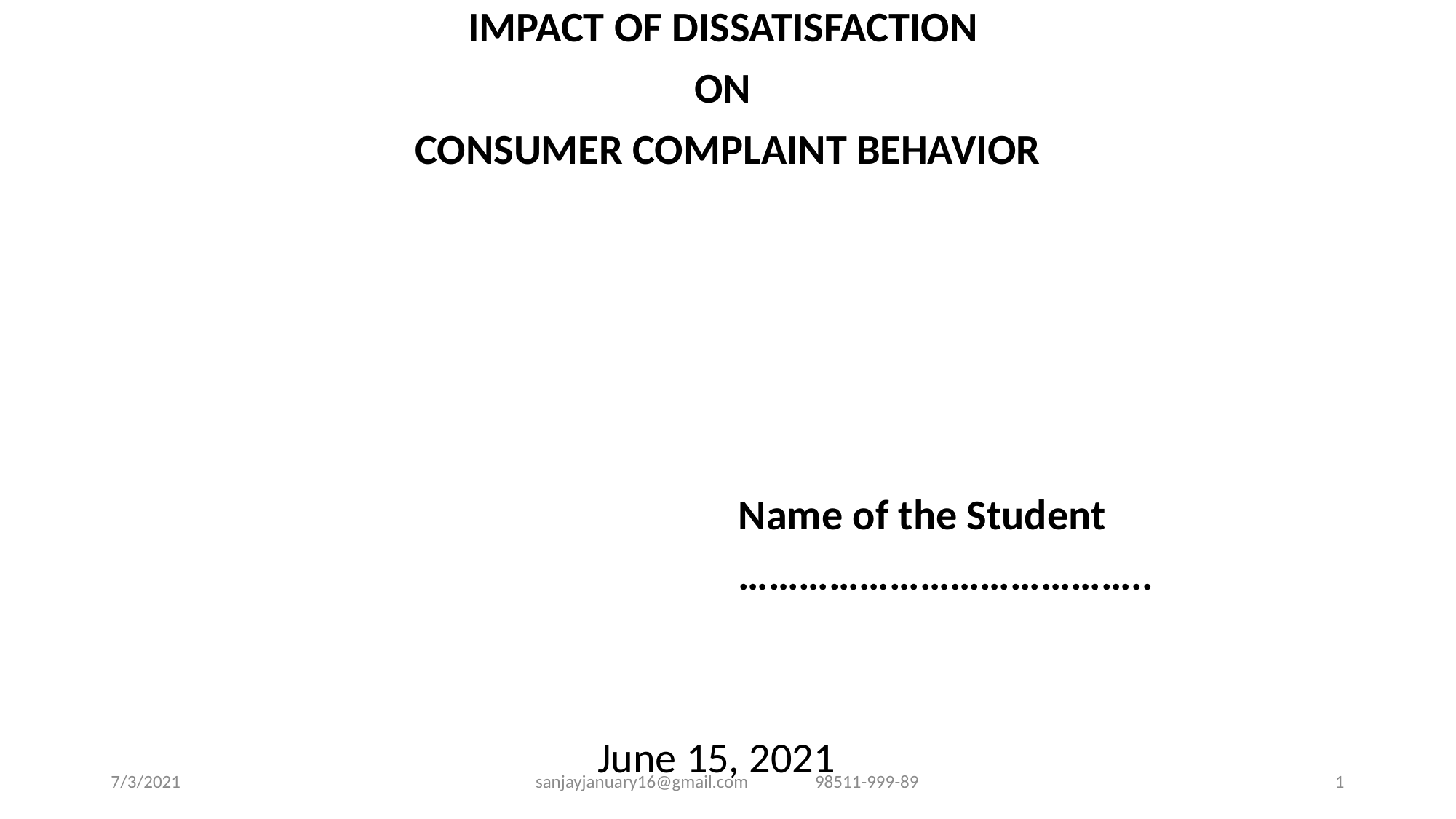

IMPACT OF DISSATISFACTION
ON
CONSUMER COMPLAINT BEHAVIOR

					Name of the Student
					…………………………………..

                                          June 15, 2021
7/3/2021
sanjayjanuary16@gmail.com                98511-999-89
1